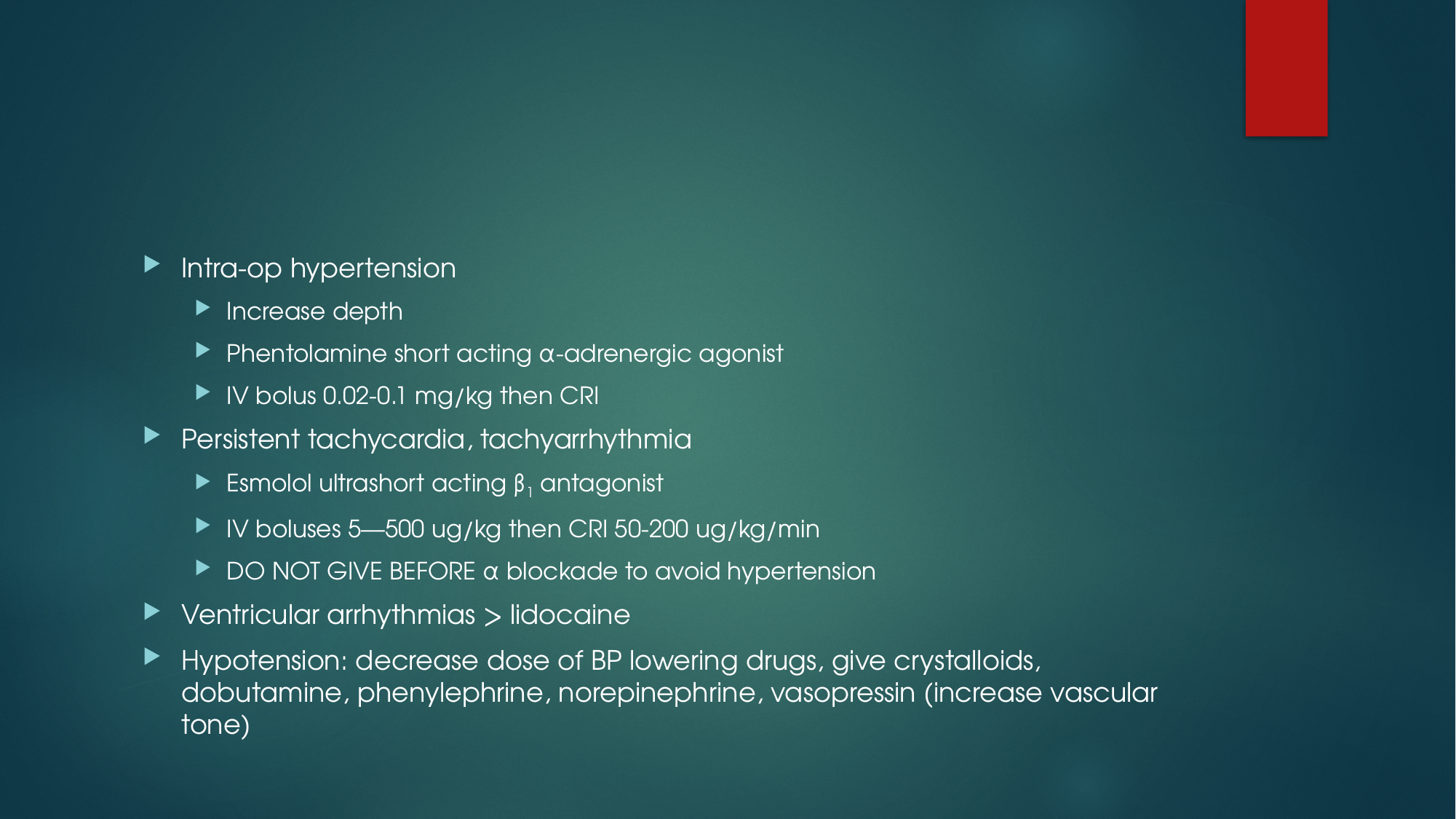

#
Intra-op hypertension
Increase depth
Phentolamine short acting α-adrenergic agonist
IV bolus 0.02-0.1 mg/kg then CRI
Persistent tachycardia, tachyarrhythmia
Esmolol ultrashort acting β1 antagonist
IV boluses 5—500 ug/kg then CRI 50-200 ug/kg/min
DO NOT GIVE BEFORE α blockade to avoid hypertension
Ventricular arrhythmias > lidocaine
Hypotension: decrease dose of BP lowering drugs, give crystalloids, dobutamine, phenylephrine, norepinephrine, vasopressin (increase vascular tone)